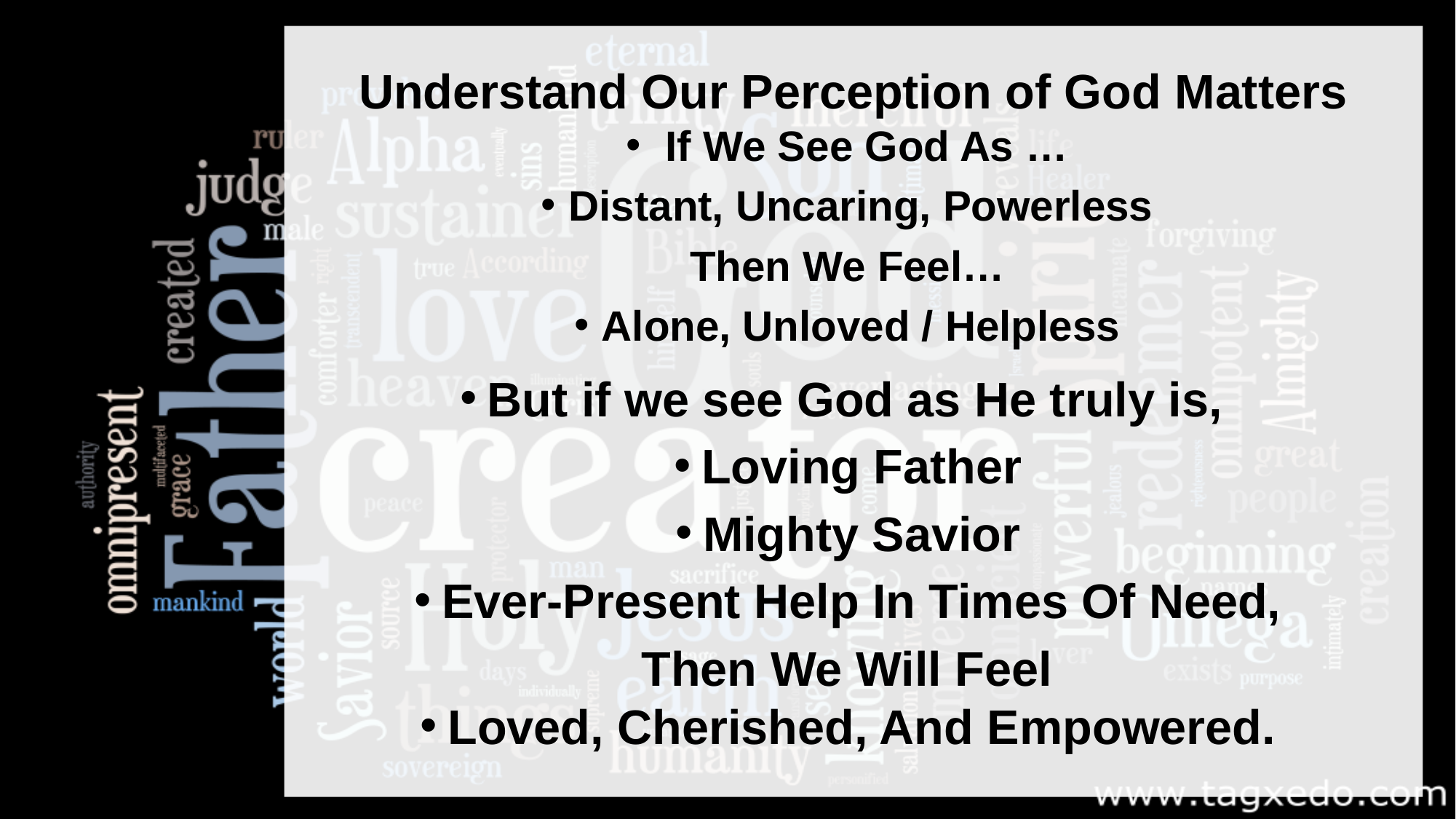

Understand Our Perception of God Matters
 If We See God As …
Distant, Uncaring, Powerless
Then We Feel…
Alone, Unloved / Helpless
But if we see God as He truly is,
Loving Father
Mighty Savior
Ever-Present Help In Times Of Need,
Then We Will Feel
Loved, Cherished, And Empowered.